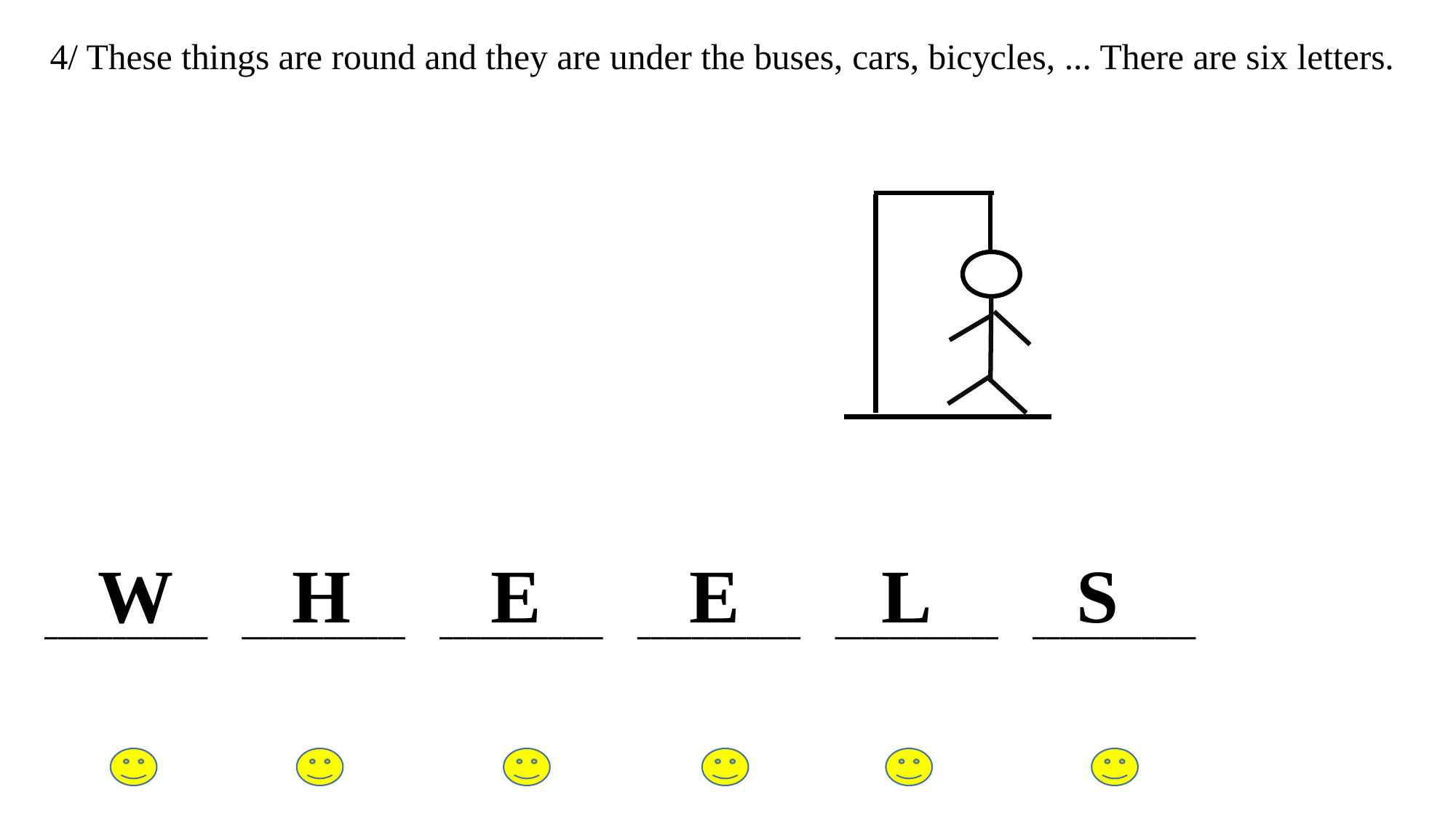

# 4/ These things are round and they are under the buses, cars, bicycles, ... There are six letters.

| \_\_\_\_\_\_\_\_\_\_\_\_ | \_\_\_\_\_\_\_\_\_\_\_\_ | \_\_\_\_\_\_\_\_\_\_\_\_ | \_\_\_\_\_\_\_\_\_\_\_\_ | \_\_\_\_\_\_\_\_\_\_\_\_ | \_\_\_\_\_\_\_\_\_\_\_\_ |  |
| --- | --- | --- | --- | --- | --- | --- |
W
H
E
E
L
S